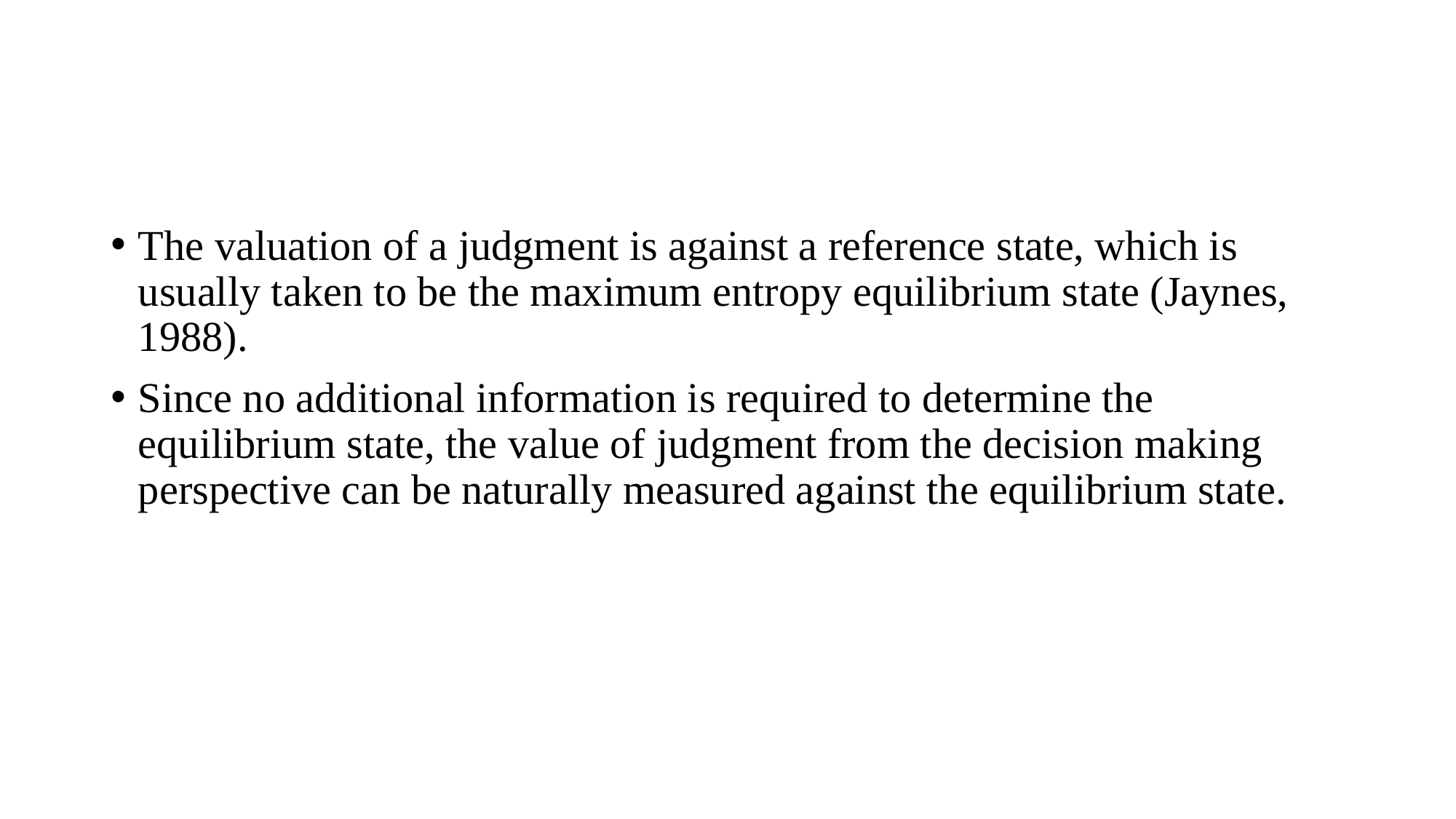

#
The valuation of a judgment is against a reference state, which is usually taken to be the maximum entropy equilibrium state (Jaynes, 1988).
Since no additional information is required to determine the equilibrium state, the value of judgment from the decision making perspective can be naturally measured against the equilibrium state.